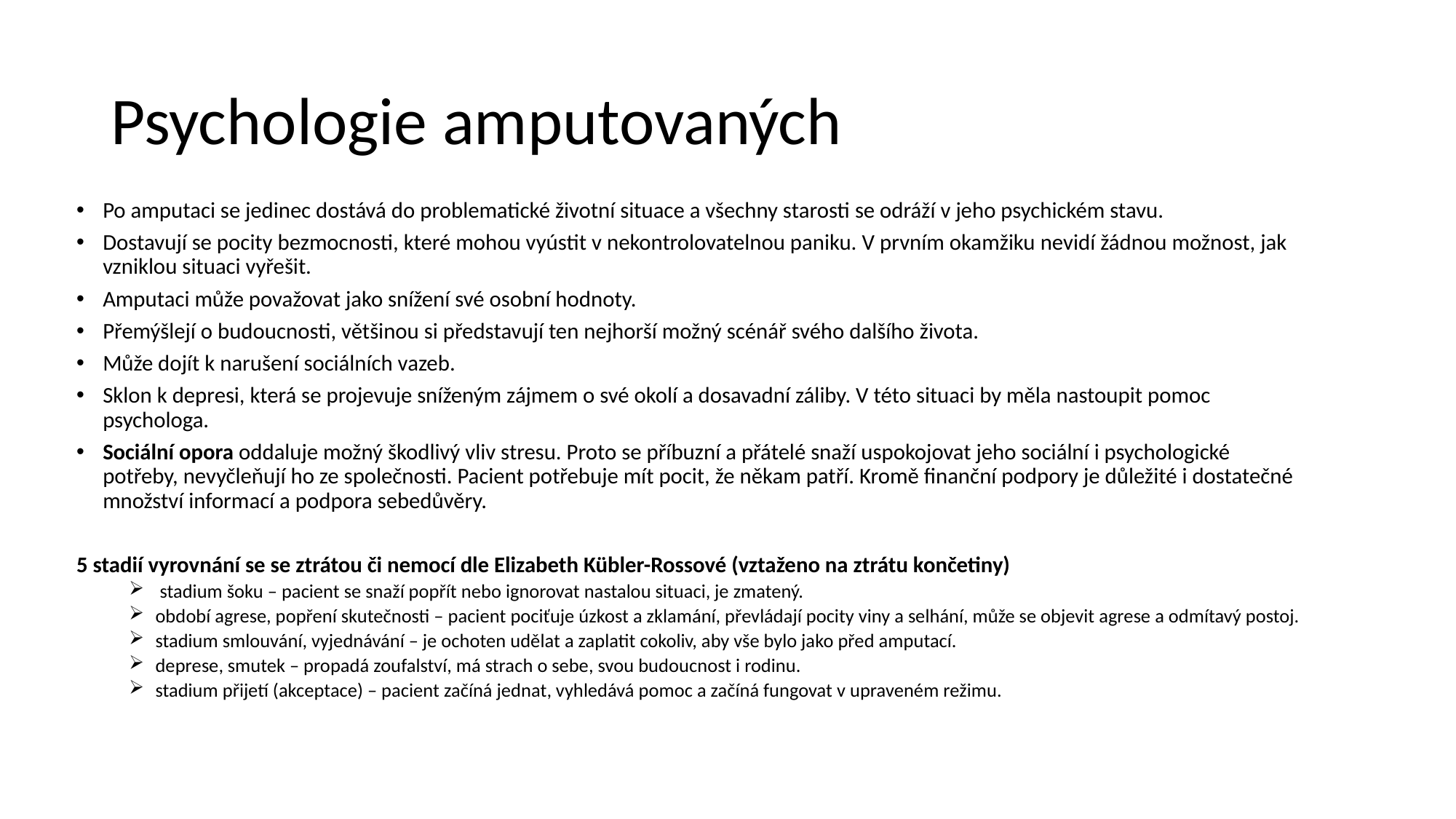

# Psychologie amputovaných
Po amputaci se jedinec dostává do problematické životní situace a všechny starosti se odráží v jeho psychickém stavu.
Dostavují se pocity bezmocnosti, které mohou vyústit v nekontrolovatelnou paniku. V prvním okamžiku nevidí žádnou možnost, jak vzniklou situaci vyřešit.
Amputaci může považovat jako snížení své osobní hodnoty.
Přemýšlejí o budoucnosti, většinou si představují ten nejhorší možný scénář svého dalšího života.
Může dojít k narušení sociálních vazeb.
Sklon k depresi, která se projevuje sníženým zájmem o své okolí a dosavadní záliby. V této situaci by měla nastoupit pomoc psychologa.
Sociální opora oddaluje možný škodlivý vliv stresu. Proto se příbuzní a přátelé snaží uspokojovat jeho sociální i psychologické potřeby, nevyčleňují ho ze společnosti. Pacient potřebuje mít pocit, že někam patří. Kromě finanční podpory je důležité i dostatečné množství informací a podpora sebedůvěry.

5 stadií vyrovnání se se ztrátou či nemocí dle Elizabeth Kübler-Rossové (vztaženo na ztrátu končetiny)
 stadium šoku – pacient se snaží popřít nebo ignorovat nastalou situaci, je zmatený.
období agrese, popření skutečnosti – pacient pociťuje úzkost a zklamání, převládají pocity viny a selhání, může se objevit agrese a odmítavý postoj.
stadium smlouvání, vyjednávání – je ochoten udělat a zaplatit cokoliv, aby vše bylo jako před amputací.
deprese, smutek – propadá zoufalství, má strach o sebe, svou budoucnost i rodinu.
stadium přijetí (akceptace) – pacient začíná jednat, vyhledává pomoc a začíná fungovat v upraveném režimu.